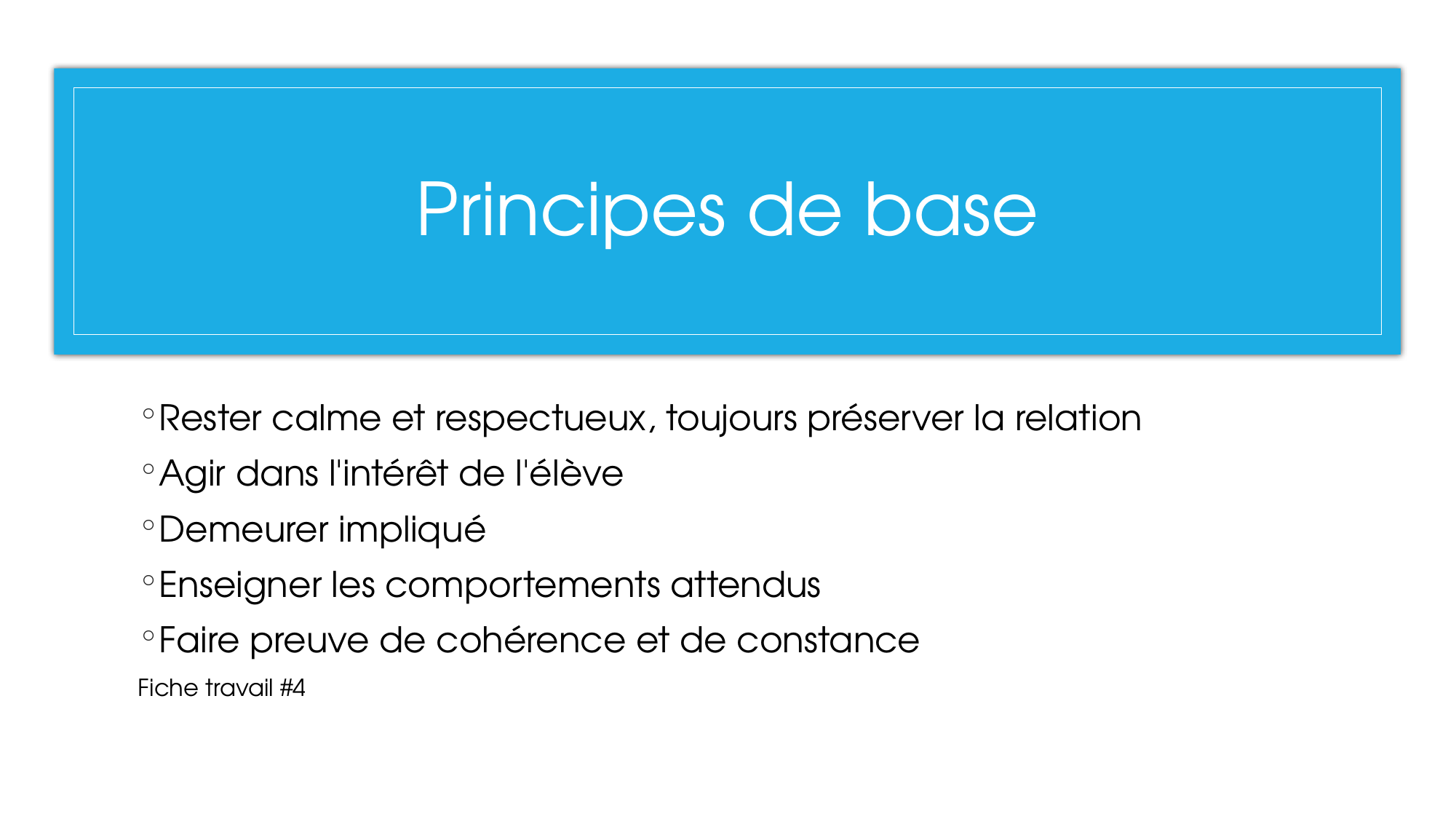

# Principes de base
Rester calme et respectueux, toujours préserver la relation
Agir dans l'intérêt de l'élève
Demeurer impliqué
Enseigner les comportements attendus
Faire preuve de cohérence et de constance
Fiche travail #4